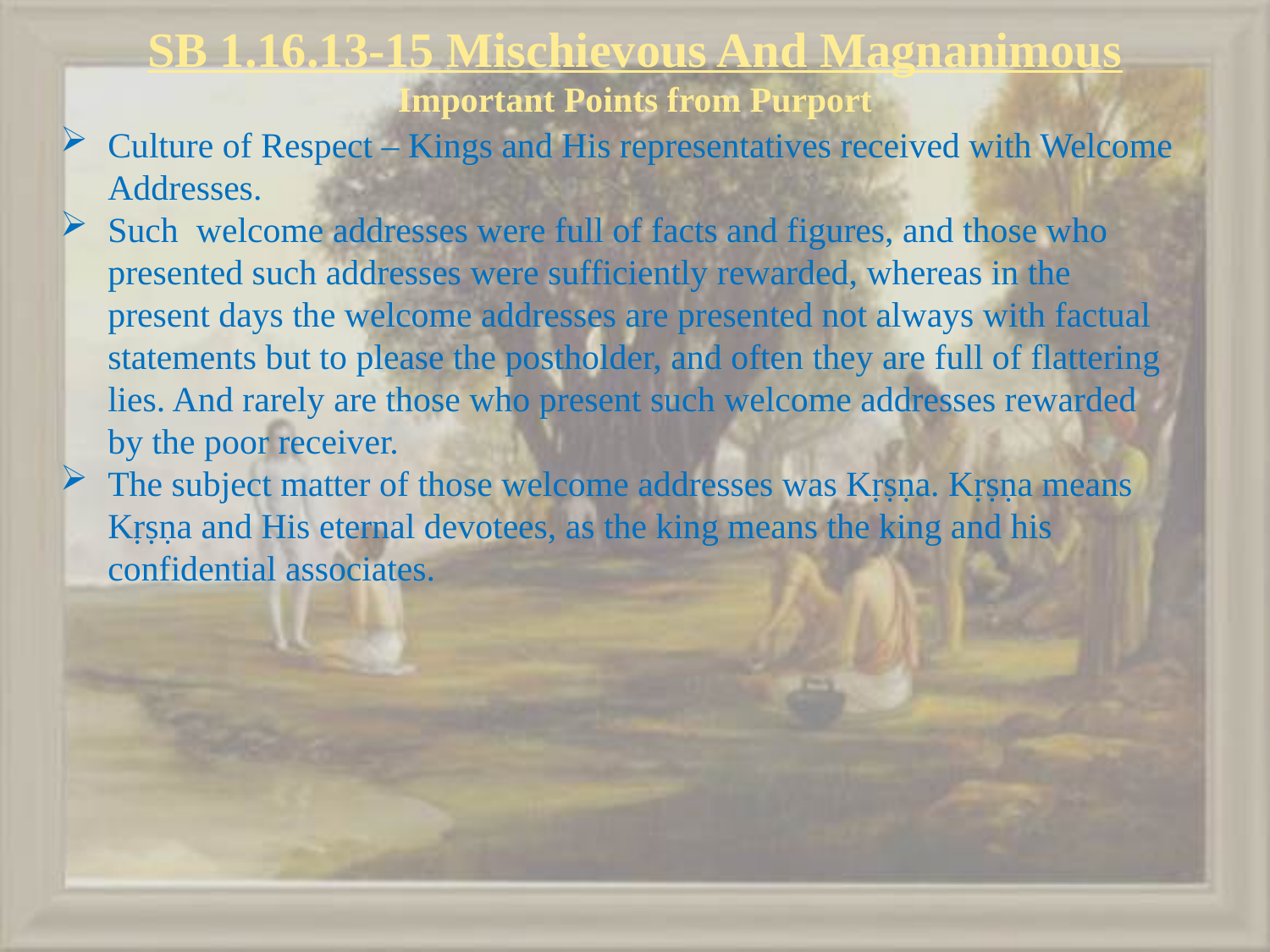

# SB 1.16.13-15 Mischievous And Magnanimous Important Points from Purport
Culture of Respect – Kings and His representatives received with Welcome Addresses.
Such  welcome addresses were full of facts and figures, and those who presented such addresses were sufficiently rewarded, whereas in the present days the welcome addresses are presented not always with factual statements but to please the postholder, and often they are full of flattering lies. And rarely are those who present such welcome addresses rewarded by the poor receiver.
The subject matter of those welcome addresses was Kṛṣṇa. Kṛṣṇa means Kṛṣṇa and His eternal devotees, as the king means the king and his confidential associates.